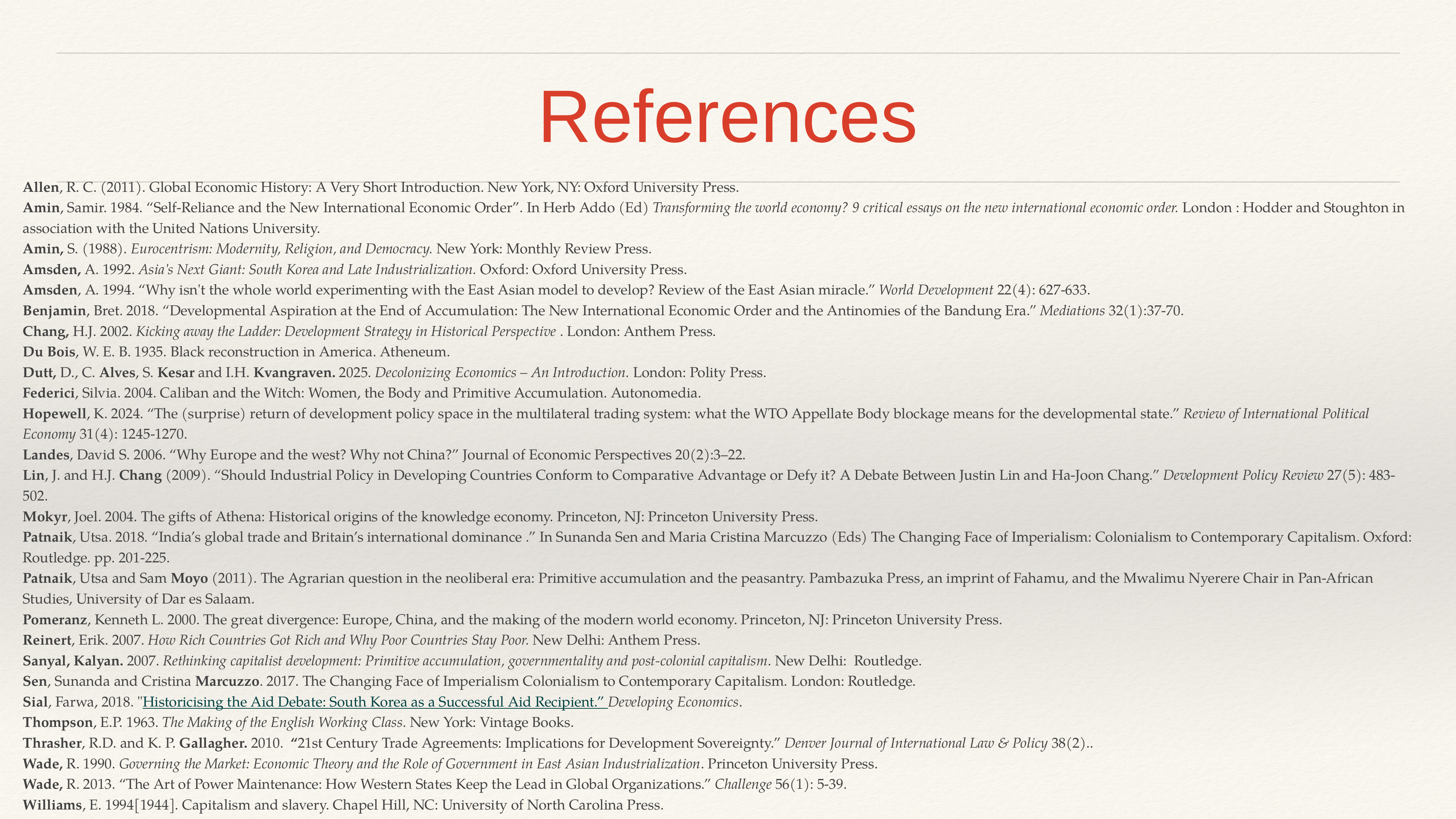

# References
Allen, R. C. (2011). Global Economic History: A Very Short Introduction. New York, NY: Oxford University Press.
Amin, Samir. 1984. “Self-Reliance and the New International Economic Order”. In Herb Addo (Ed) Transforming the world economy? 9 critical essays on the new international economic order. London : Hodder and Stoughton in association with the United Nations University.
Amin, S. (1988). Eurocentrism: Modernity, Religion, and Democracy. New York: Monthly Review Press.
Amsden, A. 1992. Asia's Next Giant: South Korea and Late Industrialization. Oxford: Oxford University Press.
Amsden, A. 1994. “Why isn't the whole world experimenting with the East Asian model to develop? Review of the East Asian miracle.” World Development 22(4): 627-633.
Benjamin, Bret. 2018. “Developmental Aspiration at the End of Accumulation: The New International Economic Order and the Antinomies of the Bandung Era.” Mediations 32(1):37-70.
Chang, H.J. 2002. Kicking away the Ladder: Development Strategy in Historical Perspective . London: Anthem Press.
Du Bois, W. E. B. 1935. Black reconstruction in America. Atheneum.
Dutt, D., C. Alves, S. Kesar and I.H. Kvangraven. 2025. Decolonizing Economics – An Introduction. London: Polity Press.
Federici, Silvia. 2004. Caliban and the Witch: Women, the Body and Primitive Accumulation. Autonomedia.
Hopewell, K. 2024. “The (surprise) return of development policy space in the multilateral trading system: what the WTO Appellate Body blockage means for the developmental state.” Review of International Political Economy 31(4): 1245-1270.
Landes, David S. 2006. “Why Europe and the west? Why not China?” Journal of Economic Perspectives 20(2):3–22.
Lin, J. and H.J. Chang (2009). “Should Industrial Policy in Developing Countries Conform to Comparative Advantage or Defy it? A Debate Between Justin Lin and Ha-Joon Chang.” Development Policy Review 27(5): 483-502.
Mokyr, Joel. 2004. The gifts of Athena: Historical origins of the knowledge economy. Princeton, NJ: Princeton University Press.
Patnaik, Utsa. 2018. “India’s global trade and Britain’s international dominance .” In Sunanda Sen and Maria Cristina Marcuzzo (Eds) The Changing Face of Imperialism: Colonialism to Contemporary Capitalism. Oxford: Routledge. pp. 201-225.
Patnaik, Utsa and Sam Moyo (2011). The Agrarian question in the neoliberal era: Primitive accumulation and the peasantry. Pambazuka Press, an imprint of Fahamu, and the Mwalimu Nyerere Chair in Pan-African Studies, University of Dar es Salaam.
Pomeranz, Kenneth L. 2000. The great divergence: Europe, China, and the making of the modern world economy. Princeton, NJ: Princeton University Press.
Reinert, Erik. 2007. How Rich Countries Got Rich and Why Poor Countries Stay Poor. New Delhi: Anthem Press.
Sanyal, Kalyan. 2007. Rethinking capitalist development: Primitive accumulation, governmentality and post-colonial capitalism. New Delhi:  Routledge.
Sen, Sunanda and Cristina Marcuzzo. 2017. The Changing Face of Imperialism Colonialism to Contemporary Capitalism. London: Routledge.
Sial, Farwa, 2018. "Historicising the Aid Debate: South Korea as a Successful Aid Recipient.” Developing Economics.
Thompson, E.P. 1963. The Making of the English Working Class. New York: Vintage Books.
Thrasher, R.D. and K. P. Gallagher. 2010.  “21st Century Trade Agreements: Implications for Development Sovereignty.” Denver Journal of International Law & Policy 38(2)..
Wade, R. 1990. Governing the Market: Economic Theory and the Role of Government in East Asian Industrialization. Princeton University Press.
Wade, R. 2013. “The Art of Power Maintenance: How Western States Keep the Lead in Global Organizations.” Challenge 56(1): 5-39.
Williams, E. 1994[1944]. Capitalism and slavery. Chapel Hill, NC: University of North Carolina Press.